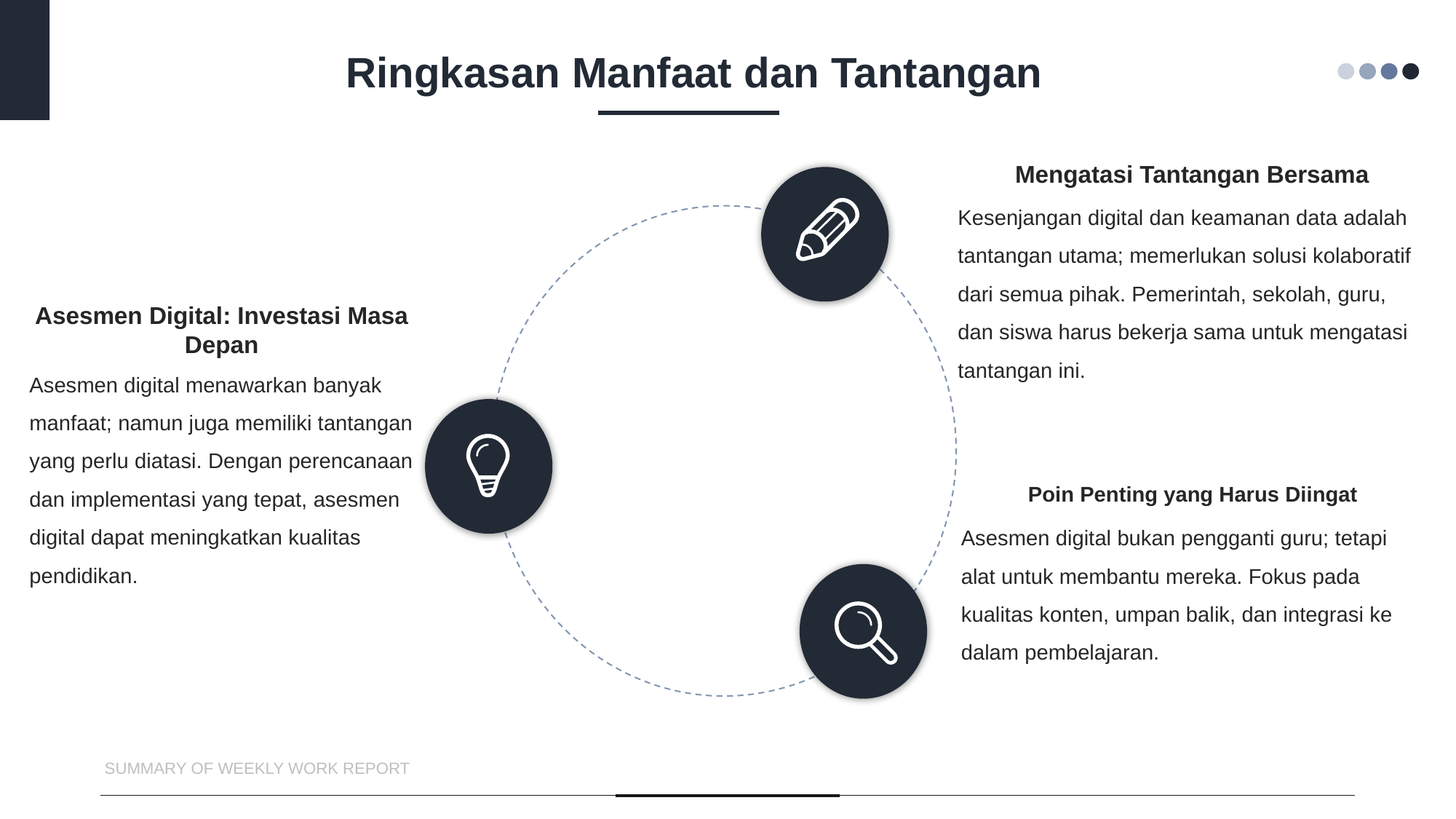

Ringkasan Manfaat dan Tantangan

Mengatasi Tantangan Bersama

Kesenjangan digital dan keamanan data adalah tantangan utama; memerlukan solusi kolaboratif dari semua pihak. Pemerintah, sekolah, guru, dan siswa harus bekerja sama untuk mengatasi tantangan ini.

Asesmen Digital: Investasi Masa Depan
Asesmen digital menawarkan banyak manfaat; namun juga memiliki tantangan yang perlu diatasi. Dengan perencanaan dan implementasi yang tepat, asesmen digital dapat meningkatkan kualitas pendidikan.

Poin Penting yang Harus Diingat
Asesmen digital bukan pengganti guru; tetapi alat untuk membantu mereka. Fokus pada kualitas konten, umpan balik, dan integrasi ke dalam pembelajaran.

SUMMARY OF WEEKLY WORK REPORT